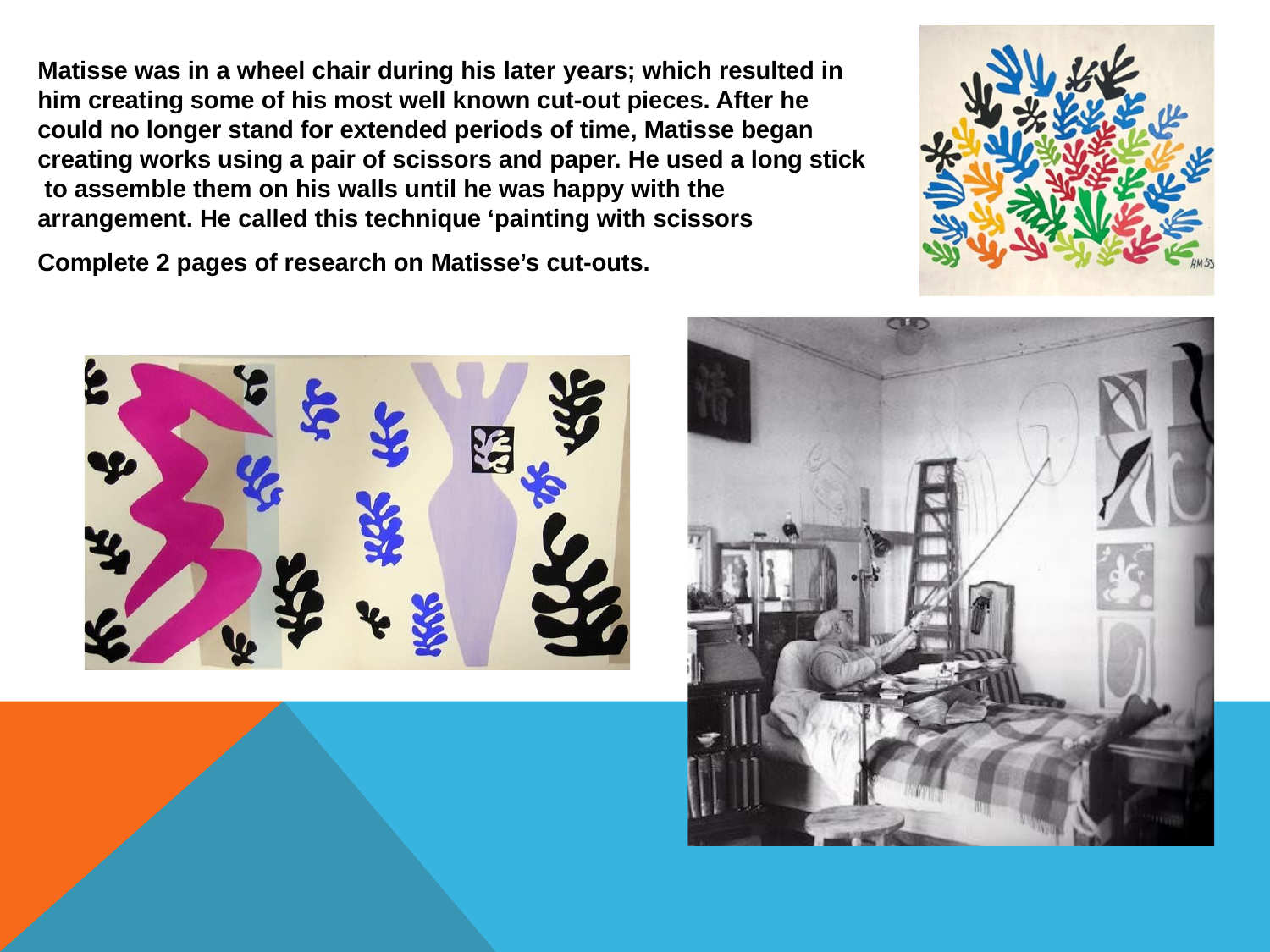

Matisse was in a wheel chair during his later years; which resulted in  him creating some of his most well known cut-out pieces. After he  could no longer stand for extended periods of time, Matisse began  creating works using a pair of scissors and paper. He used a long stick  to assemble them on his walls until he was happy with the
arrangement. He called this technique ‘painting with scissors
Complete 2 pages of research on Matisse’s cut-outs.